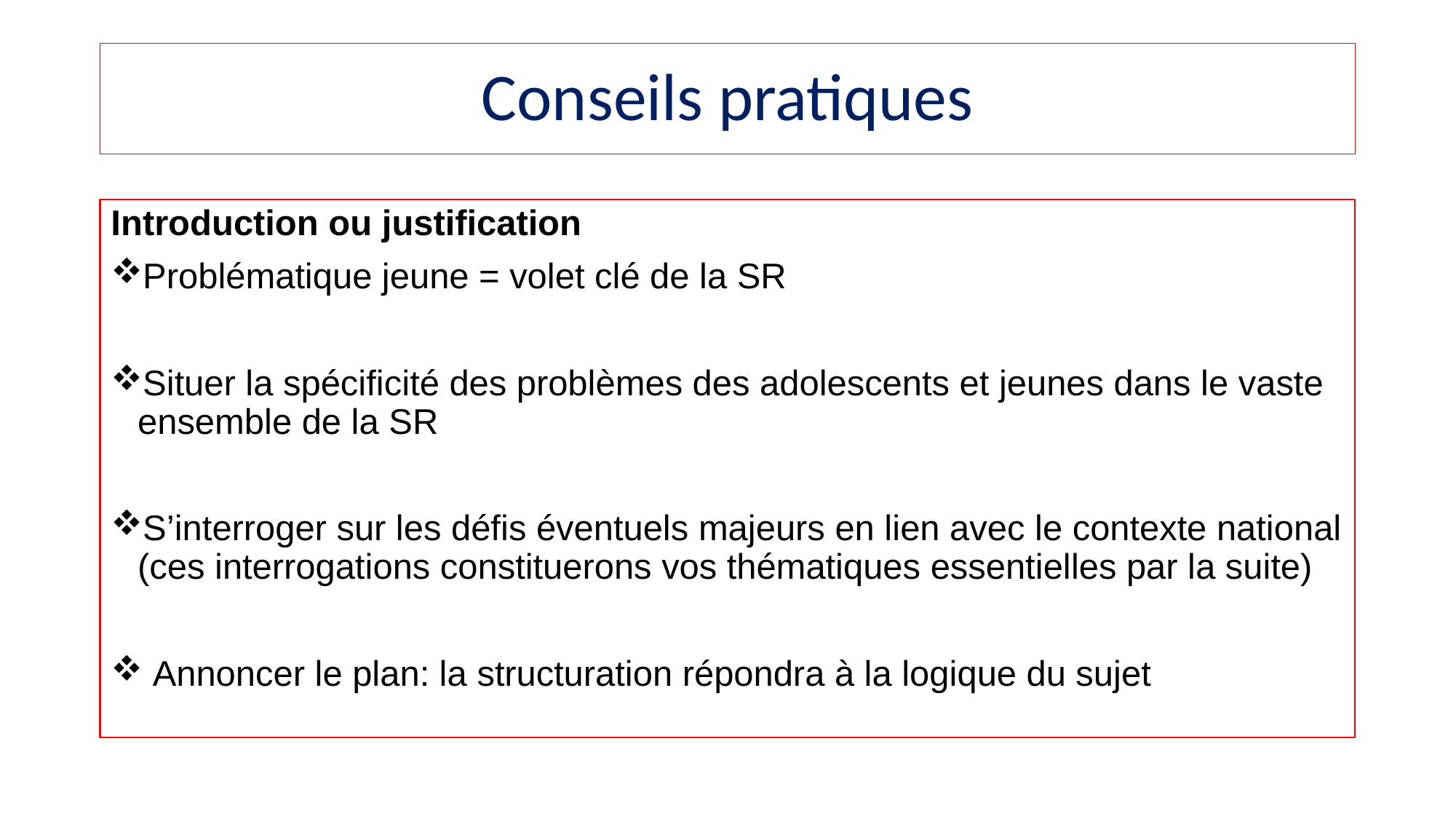

# Conseils pratiques
Introduction ou justification
Problématique jeune = volet clé de la SR

Situer la spécificité des problèmes des adolescents et jeunes dans le vaste ensemble de la SR

S’interroger sur les défis éventuels majeurs en lien avec le contexte national (ces interrogations constituerons vos thématiques essentielles par la suite)

 Annoncer le plan: la structuration répondra à la logique du sujet